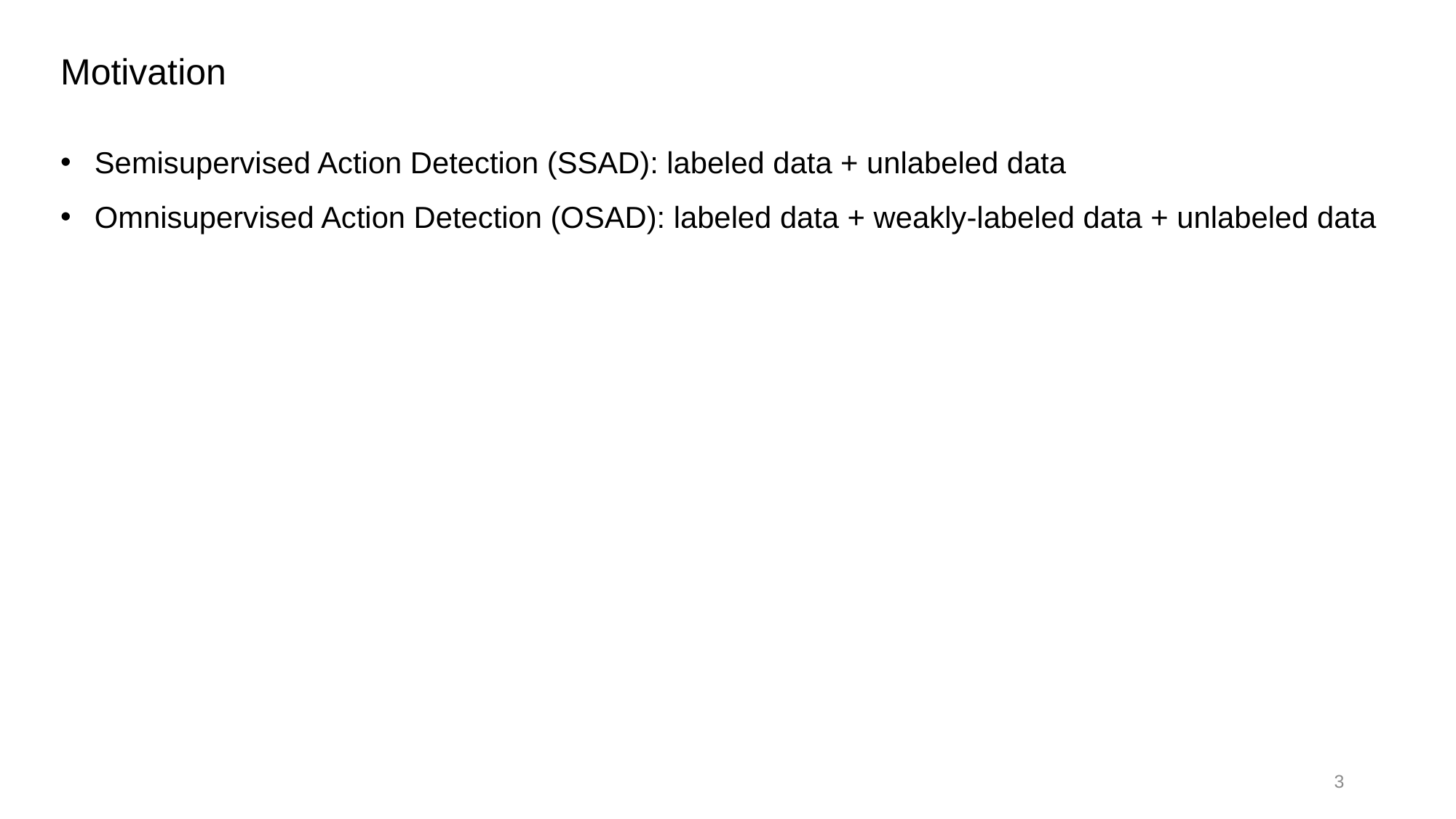

Motivation

Semisupervised Action Detection (SSAD): labeled data + unlabeled data
Omnisupervised Action Detection (OSAD): labeled data + weakly-labeled data + unlabeled data
3